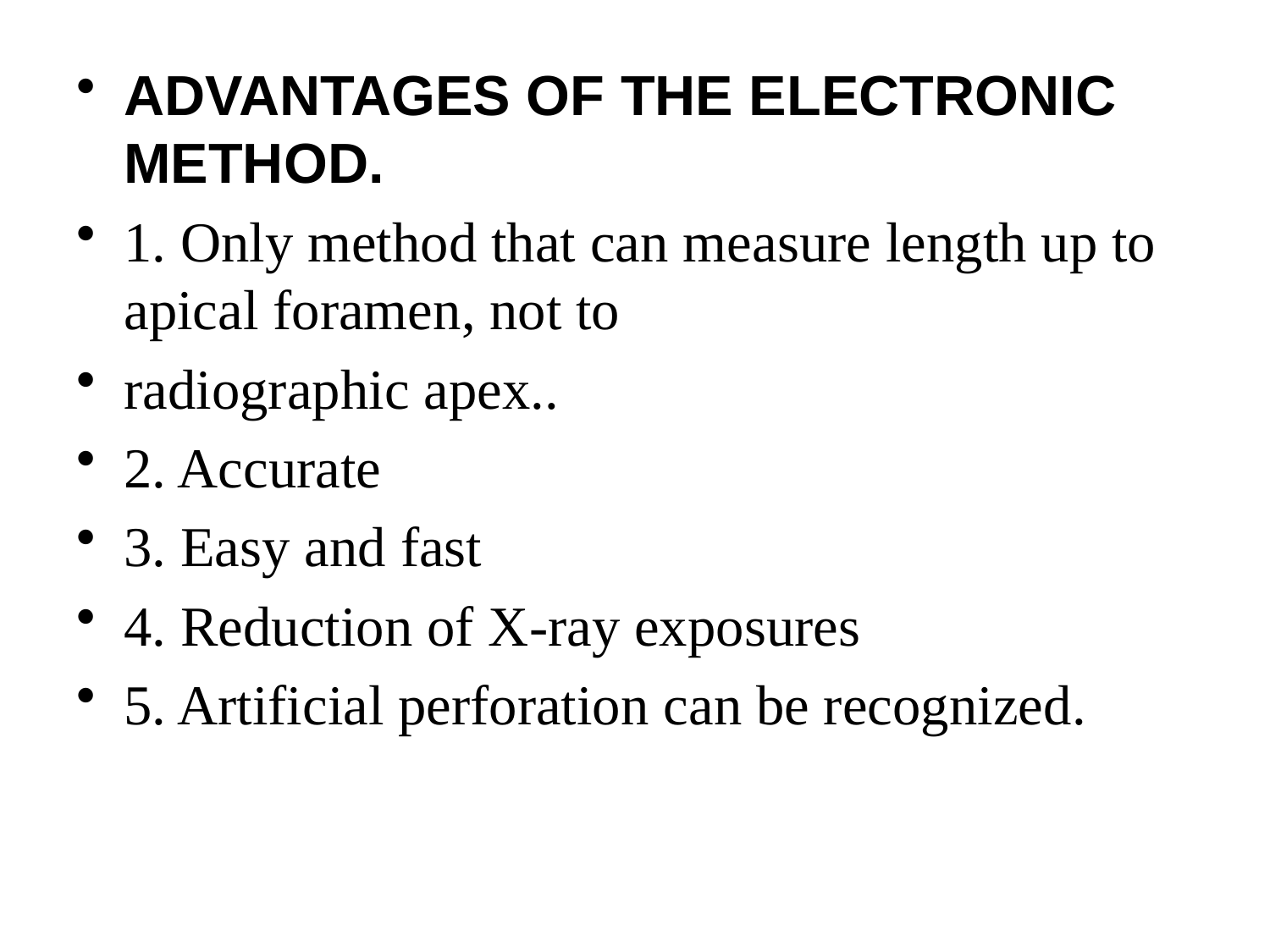

ADVANTAGES OF THE ELECTRONIC METHOD.
1. Only method that can measure length up to apical foramen, not to
radiographic apex..
2. Accurate
3. Easy and fast
4. Reduction of X-ray exposures
5. Artificial perforation can be recognized.